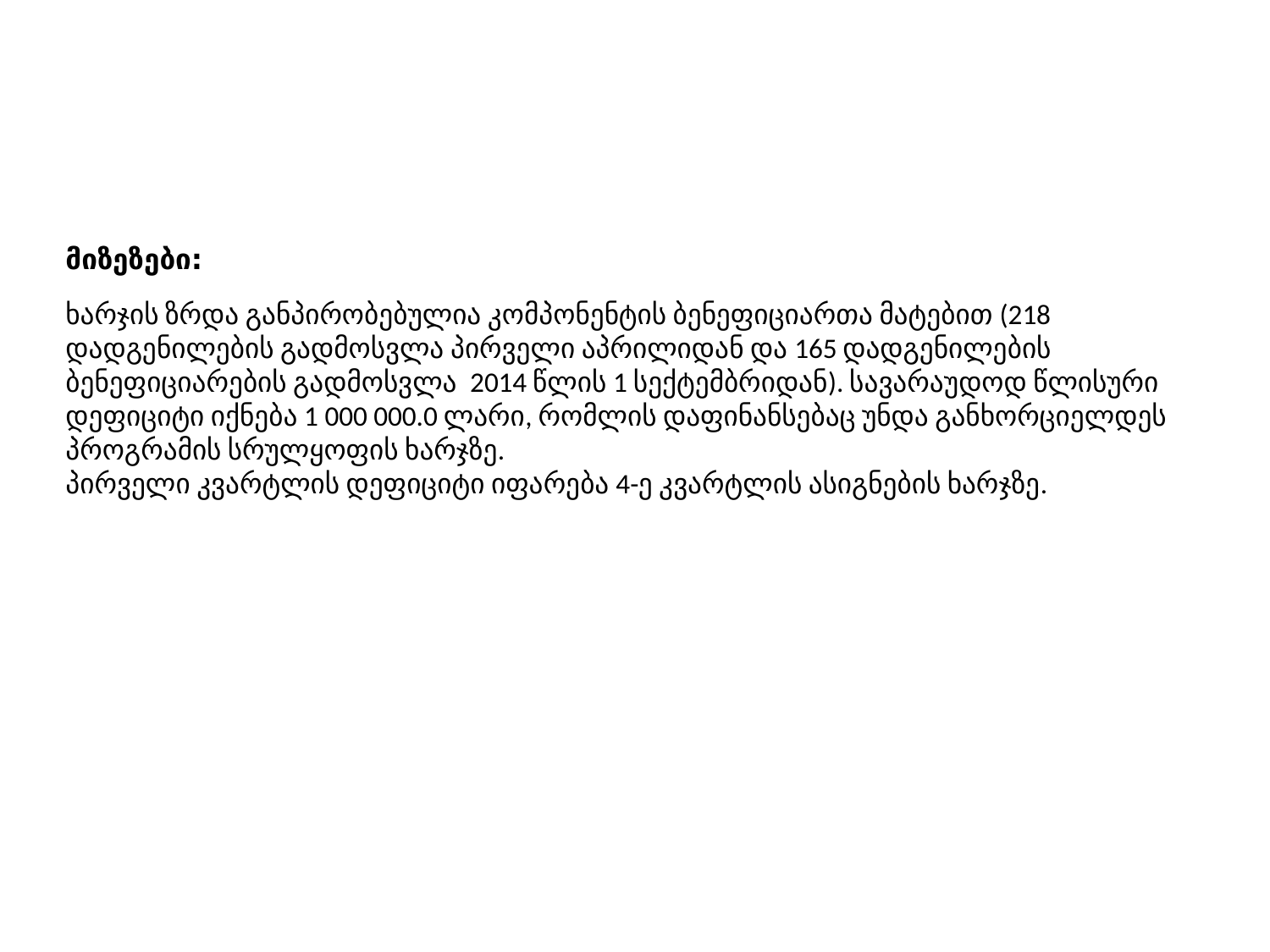

მიზეზები:

ხარჯის ზრდა განპირობებულია კომპონენტის ბენეფიციართა მატებით (218 დადგენილების გადმოსვლა პირველი აპრილიდან და 165 დადგენილების ბენეფიციარების გადმოსვლა  2014 წლის 1 სექტემბრიდან). სავარაუდოდ წლისური დეფიციტი იქნება 1 000 000.0 ლარი, რომლის დაფინანსებაც უნდა განხორციელდეს პროგრამის სრულყოფის ხარჯზე.
პირველი კვარტლის დეფიციტი იფარება 4-ე კვარტლის ასიგნების ხარჯზე.